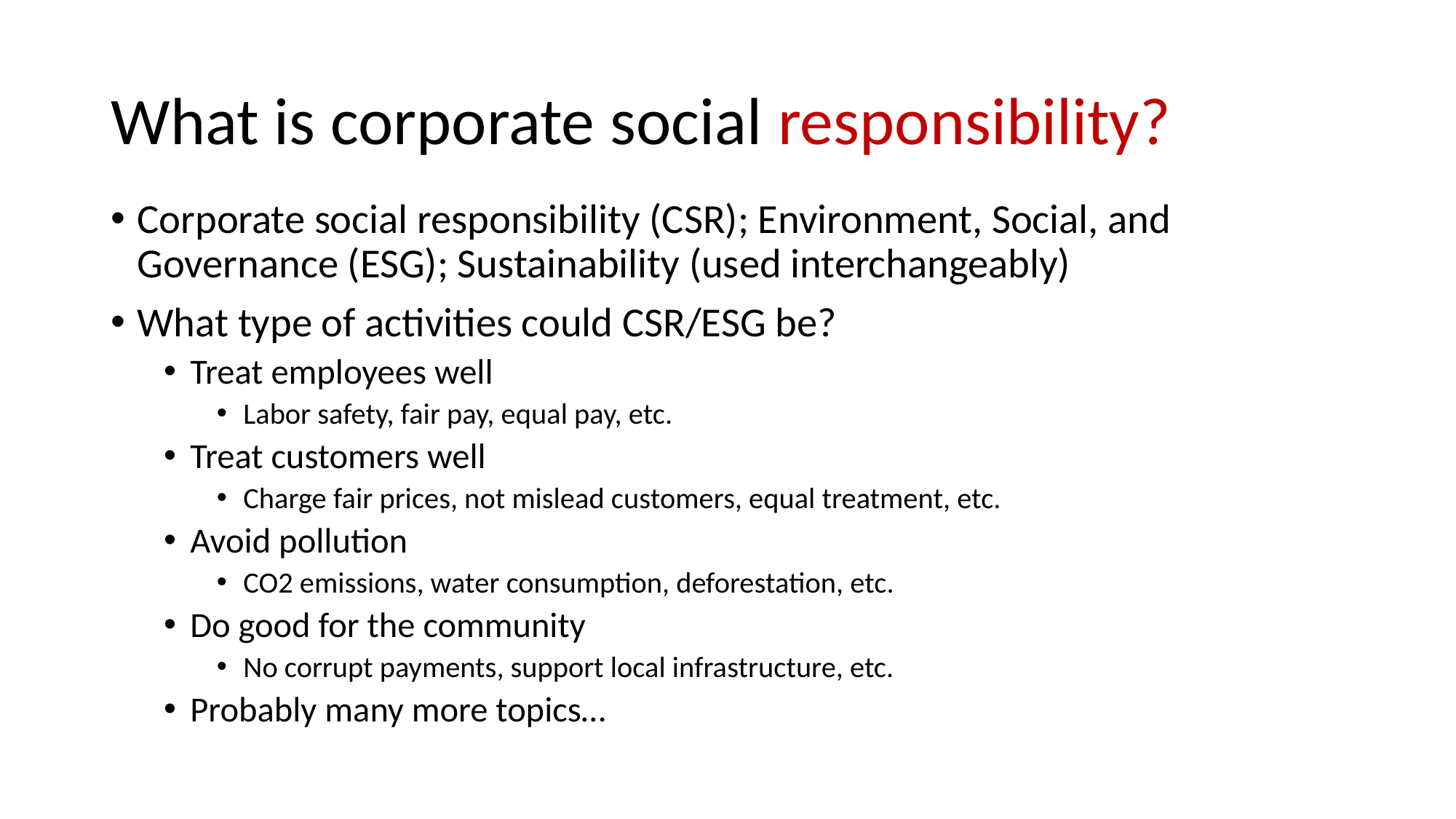

# What is corporate social responsibility?
Corporate social responsibility (CSR); Environment, Social, and Governance (ESG); Sustainability (used interchangeably)
What type of activities could CSR/ESG be?
Treat employees well
Labor safety, fair pay, equal pay, etc.
Treat customers well
Charge fair prices, not mislead customers, equal treatment, etc.
Avoid pollution
CO2 emissions, water consumption, deforestation, etc.
Do good for the community
No corrupt payments, support local infrastructure, etc.
Probably many more topics…